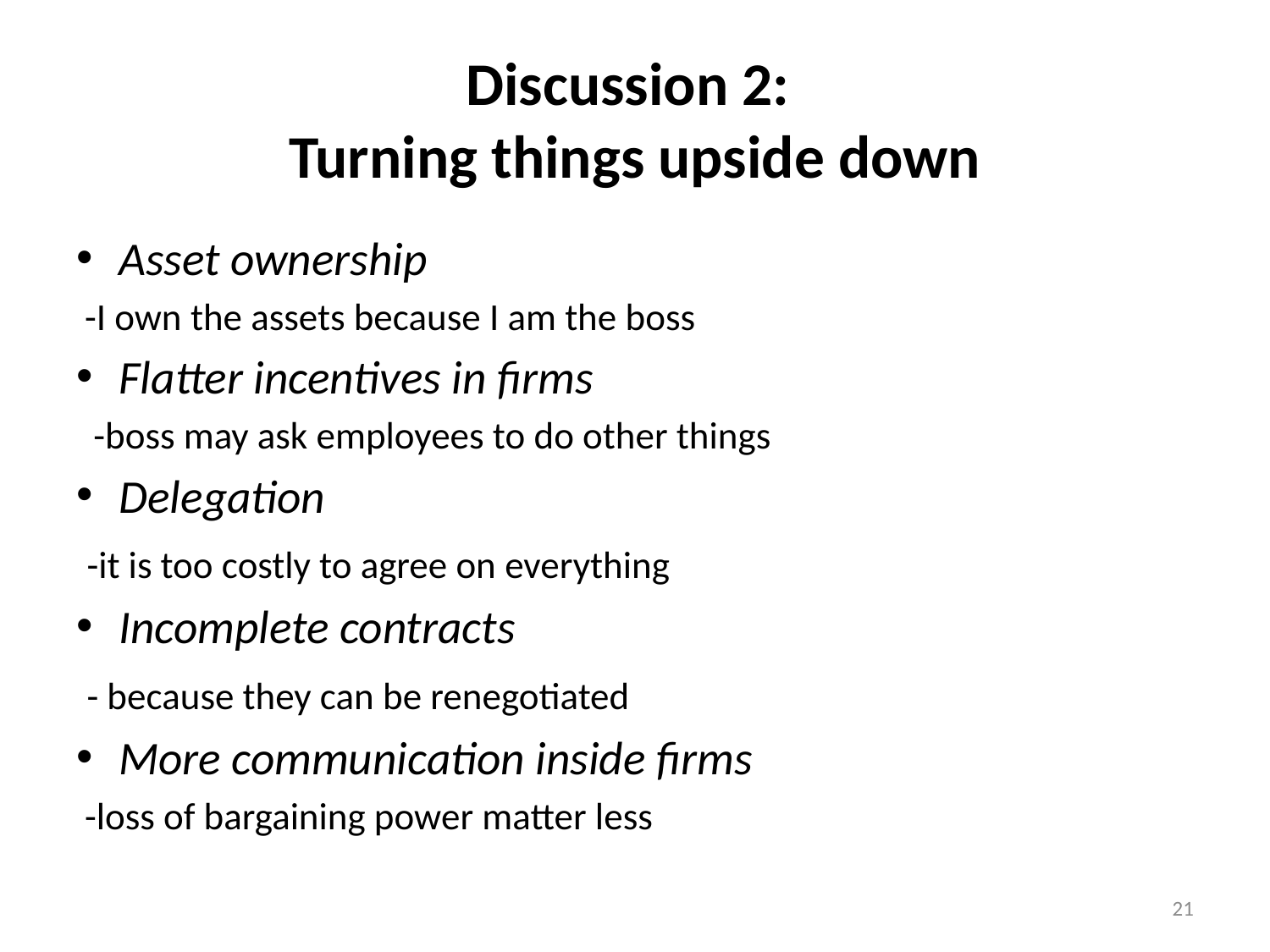

# Discussion 2: Turning things upside down
Asset ownership
 -I own the assets because I am the boss
Flatter incentives in firms
  -boss may ask employees to do other things
Delegation
 -it is too costly to agree on everything
Incomplete contracts
 - because they can be renegotiated
More communication inside firms
 -loss of bargaining power matter less
21